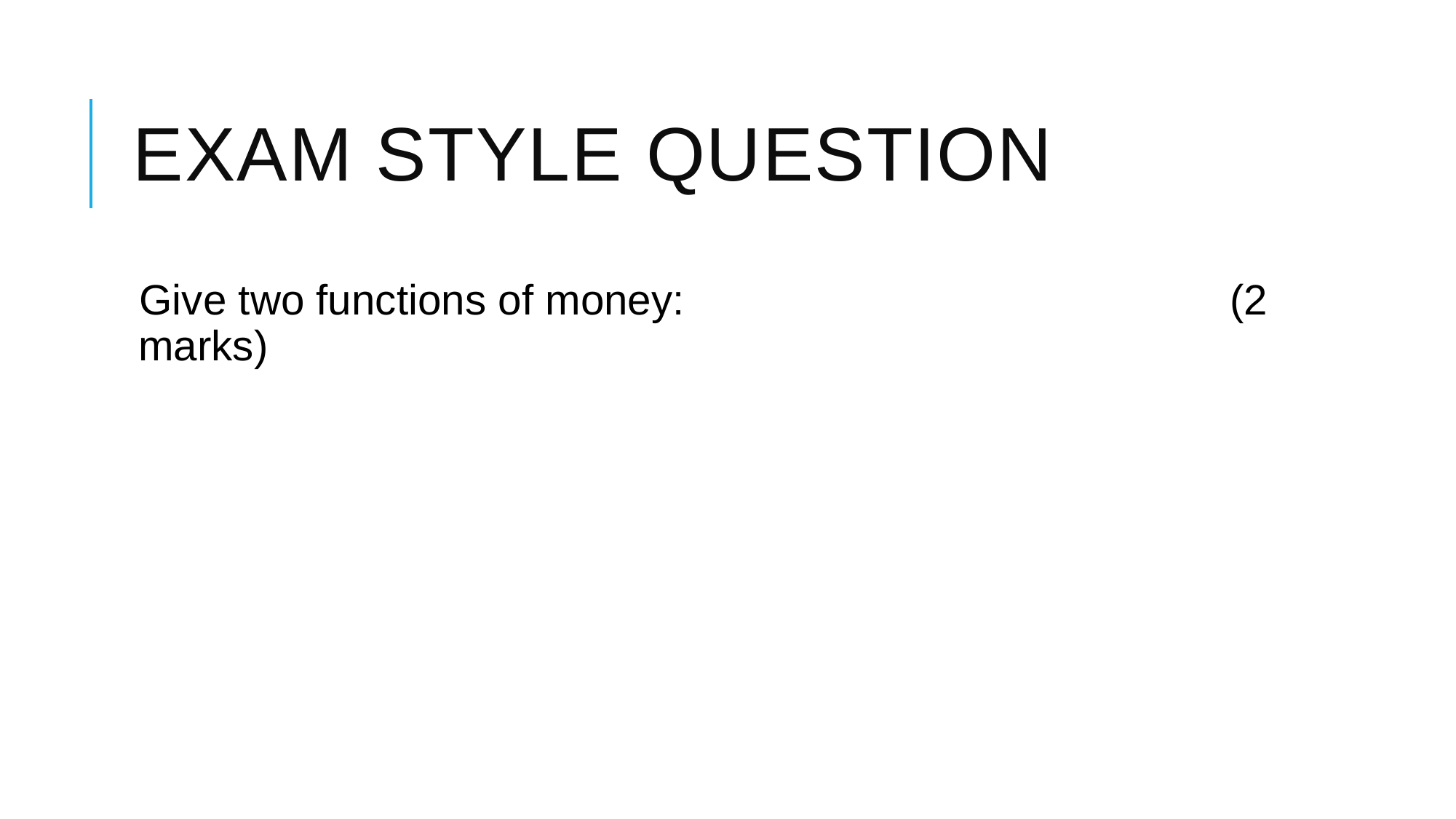

# Exam Style Question
Give two functions of money:					(2 marks)